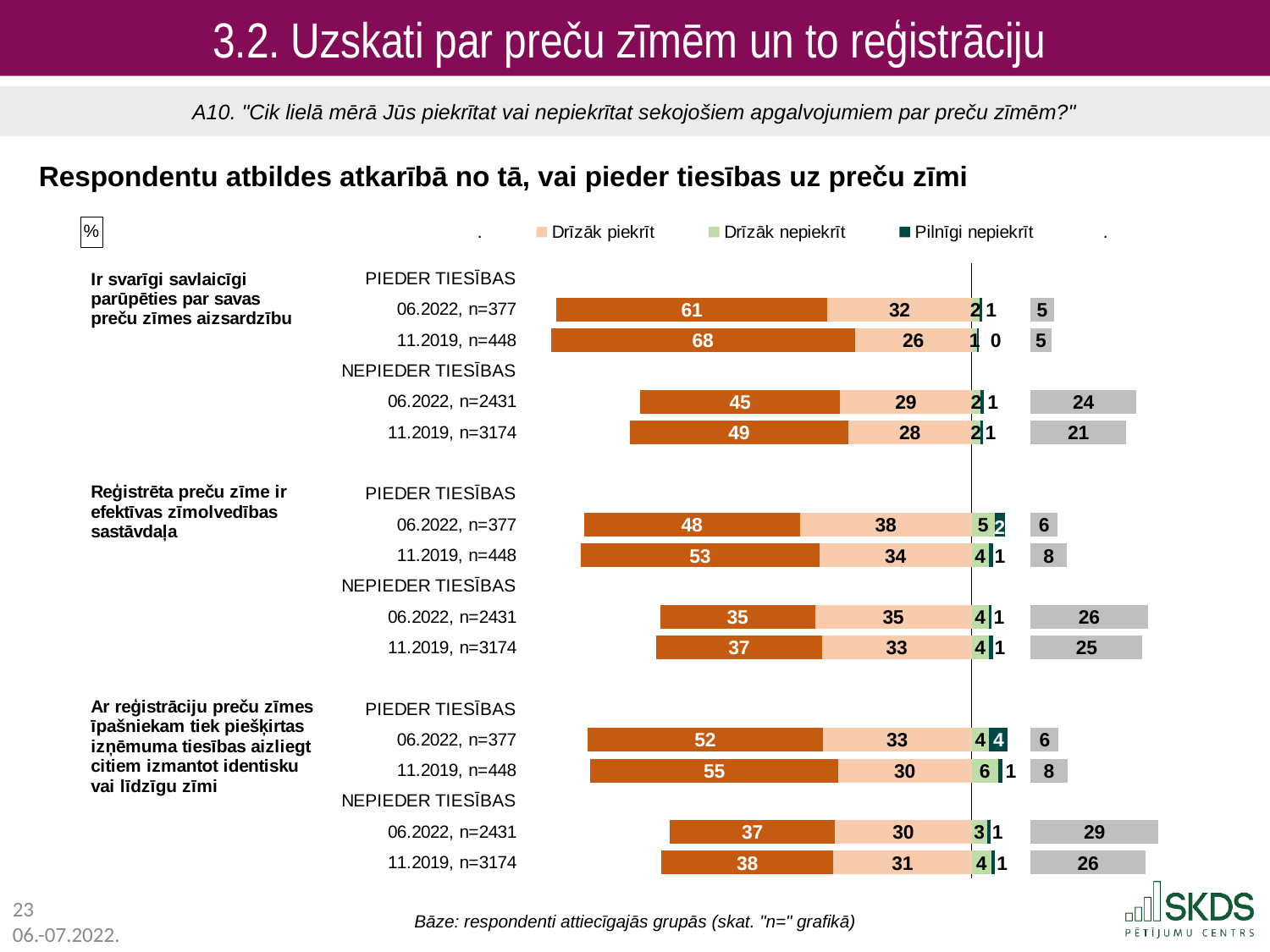

3.2. Uzskati par preču zīmēm un to reģistrāciju
A10. "Cik lielā mērā Jūs piekrītat vai nepiekrītat sekojošiem apgalvojumiem par preču zīmēm?"
Respondentu atbildes atkarībā no tā, vai pieder tiesības uz preču zīmi

### Chart: %

| Category | . | Pilnīgi piekrīt | Drīzāk piekrīt | Drīzāk nepiekrīt | Pilnīgi nepiekrīt | . | Grūti pateikt |
|---|---|---|---|---|---|---|---|
| PIEDER TIESĪBAS | 98.7 | None | None | None | None | 13.1 | None |
| 06.2022, n=377 | 6.1000000000000085 | 60.5 | 32.1 | 1.7 | 0.6 | 10.8 | 5.2 |
| 11.2019, n=448 | 5.0 | 67.7 | 26.0 | 1.3 | 0.3 | 11.5 | 4.7 |
| NEPIEDER TIESĪBAS | 98.7 | None | None | None | None | 13.1 | None |
| 06.2022, n=2431 | 24.900000000000006 | 44.5 | 29.3 | 2.0 | 0.7 | 10.399999999999999 | 23.6 |
| 11.2019, n=3174 | 22.60000000000001 | 48.6 | 27.5 | 1.9 | 0.6 | 10.6 | 21.4 |
|  | 98.7 | None | None | None | None | 13.1 | None |
| PIEDER TIESĪBAS | 98.7 | None | None | None | None | 13.1 | None |
| 06.2022, n=377 | 12.299999999999997 | 48.1 | 38.3 | 5.1 | 2.3 | 5.7 | 6.1 |
| 11.2019, n=448 | 11.600000000000009 | 53.2 | 33.9 | 3.8 | 1.0 | 8.3 | 8.2 |
| NEPIEDER TIESĪBAS | 98.7 | None | None | None | None | 13.1 | None |
| 06.2022, n=2431 | 29.299999999999997 | 34.5 | 34.9 | 3.8 | 0.6 | 8.7 | 26.2 |
| 11.2019, n=3174 | 28.400000000000006 | 37.0 | 33.3 | 3.8 | 1.0 | 8.3 | 25.0 |
|  | 98.7 | None | None | None | None | 13.1 | None |
| PIEDER TIESĪBAS | 98.7 | None | None | None | None | 13.1 | None |
| 06.2022, n=377 | 13.200000000000003 | 52.3 | 33.2 | 3.9 | 4.2 | 5.0 | 6.3 |
| 11.2019, n=448 | 13.799999999999997 | 55.1 | 29.8 | 5.9 | 1.0 | 6.199999999999999 | 8.3 |
| NEPIEDER TIESĪBAS | 98.7 | None | None | None | None | 13.1 | None |
| 06.2022, n=2431 | 31.400000000000006 | 36.9 | 30.4 | 3.4 | 0.8 | 8.899999999999999 | 28.5 |
| 11.2019, n=3174 | 29.60000000000001 | 38.3 | 30.8 | 4.4 | 0.8 | 7.8999999999999995 | 25.7 |
Bāze: respondenti attiecīgajās grupās (skat. "n=" grafikā)